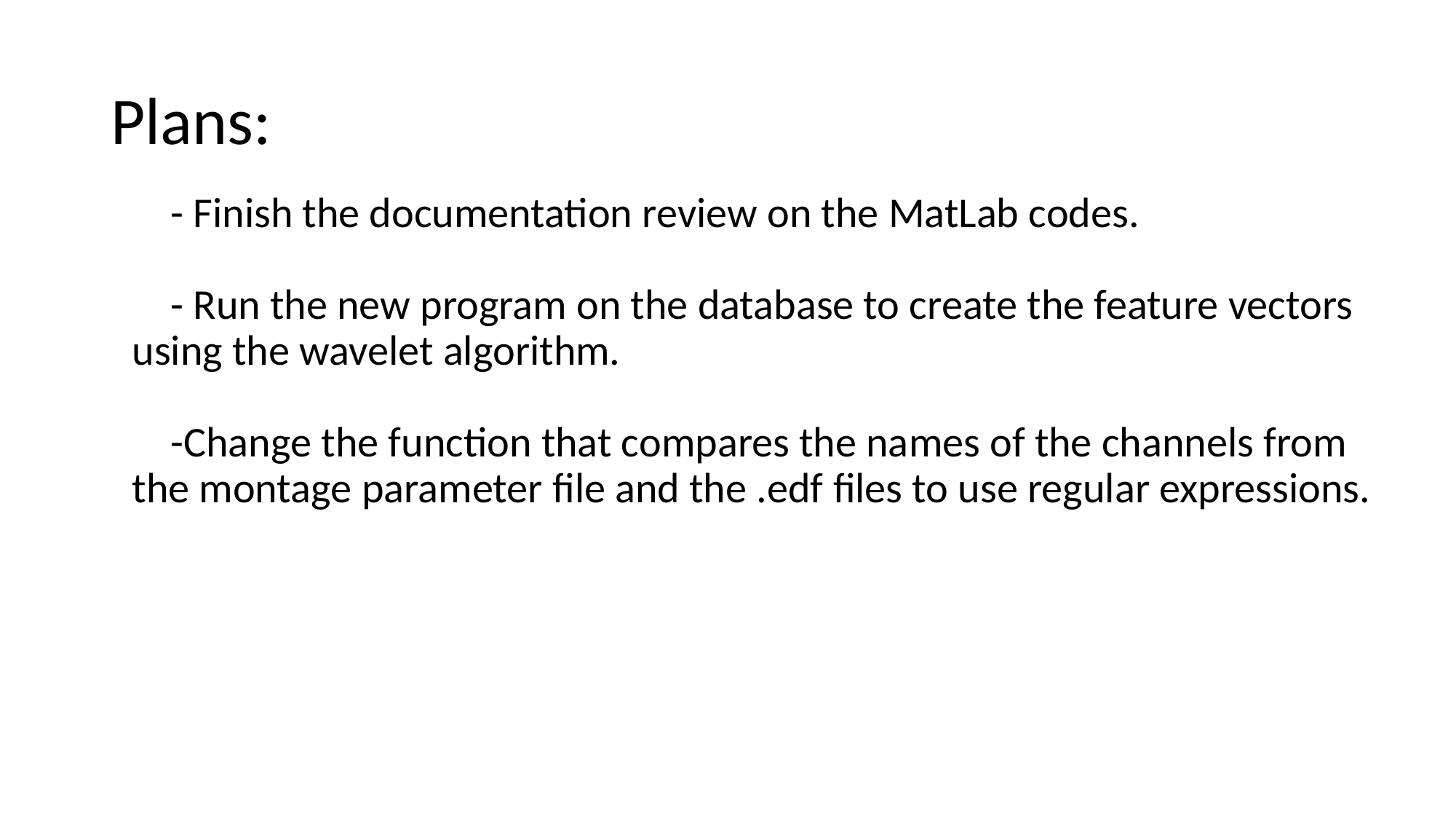

Plans:
    - Finish the documentation review on the MatLab codes.

    - Run the new program on the database to create the feature vectors using the wavelet algorithm.

    -Change the function that compares the names of the channels from the montage parameter file and the .edf files to use regular expressions.